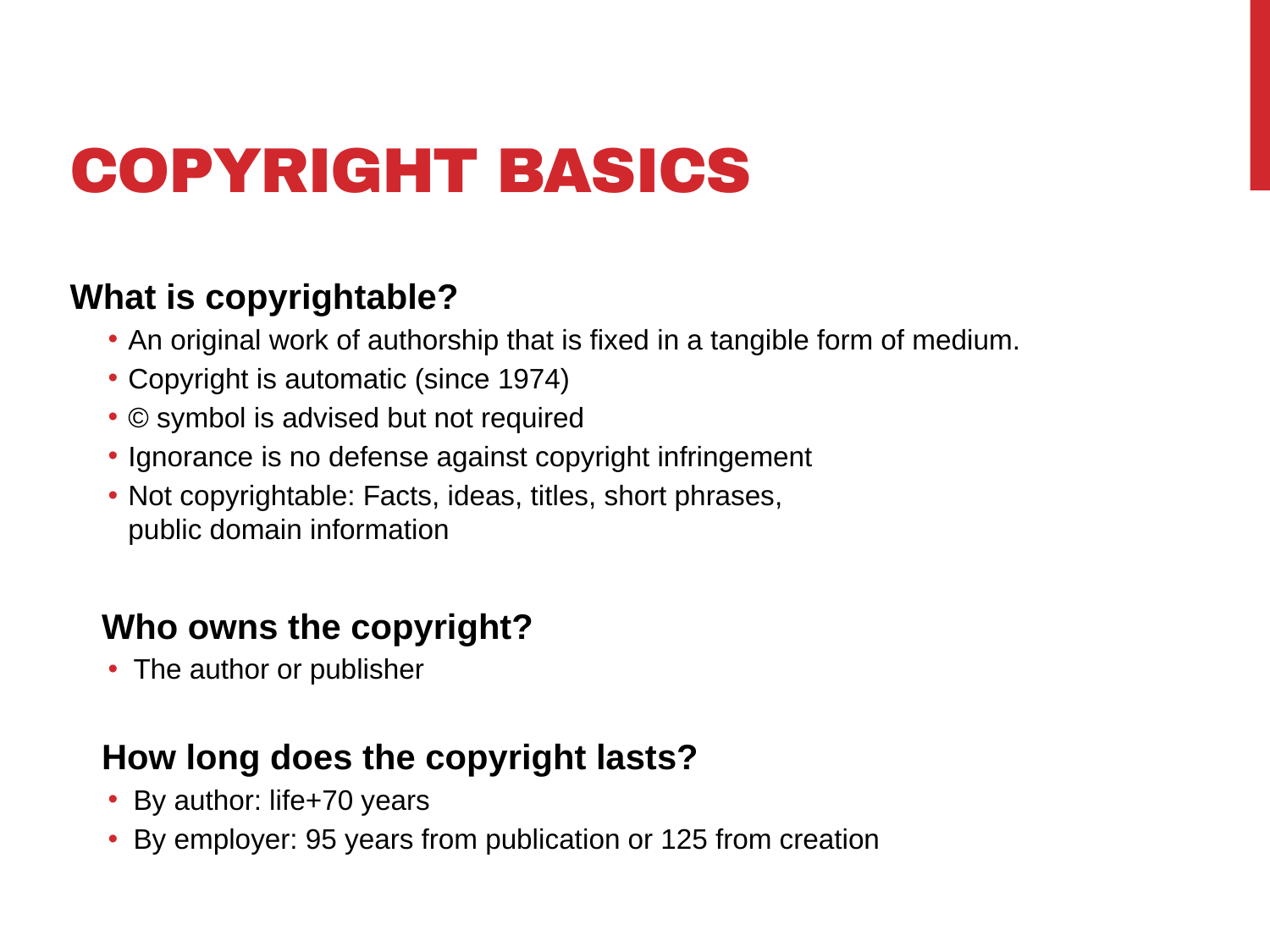

# Copyright Basics
What is copyrightable?
An original work of authorship that is fixed in a tangible form of medium.
Copyright is automatic (since 1974)
© symbol is advised but not required
Ignorance is no defense against copyright infringement
Not copyrightable: Facts, ideas, titles, short phrases,
public domain information

Who owns the copyright?
The author or publisher

How long does the copyright lasts?
By author: life+70 years
By employer: 95 years from publication or 125 from creation